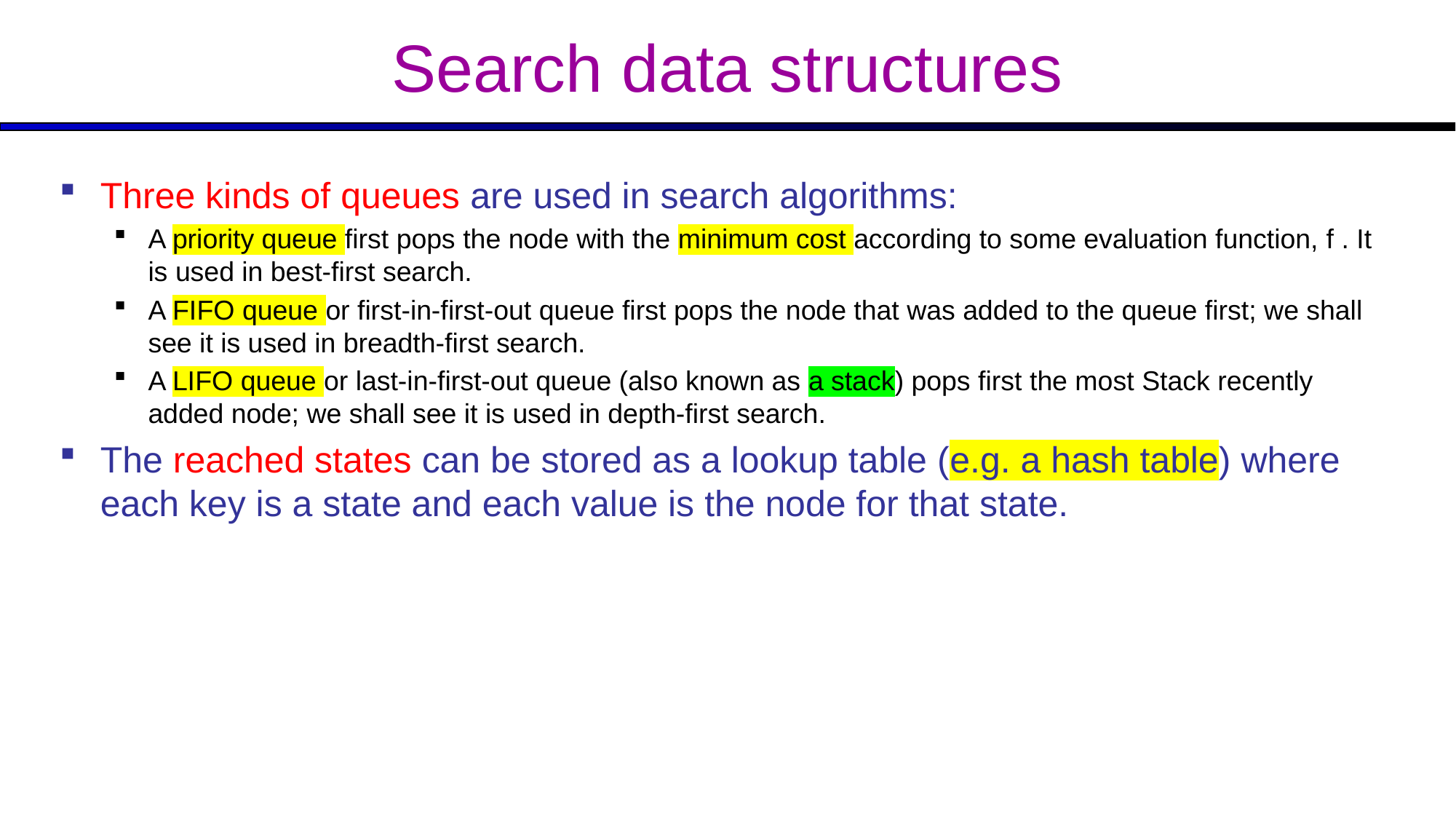

# Search data structures
Three kinds of queues are used in search algorithms:
A priority queue first pops the node with the minimum cost according to some evaluation function, f . It is used in best-first search.
A FIFO queue or first-in-first-out queue first pops the node that was added to the queue first; we shall see it is used in breadth-first search.
A LIFO queue or last-in-first-out queue (also known as a stack) pops first the most Stack recently added node; we shall see it is used in depth-first search.
The reached states can be stored as a lookup table (e.g. a hash table) where each key is a state and each value is the node for that state.